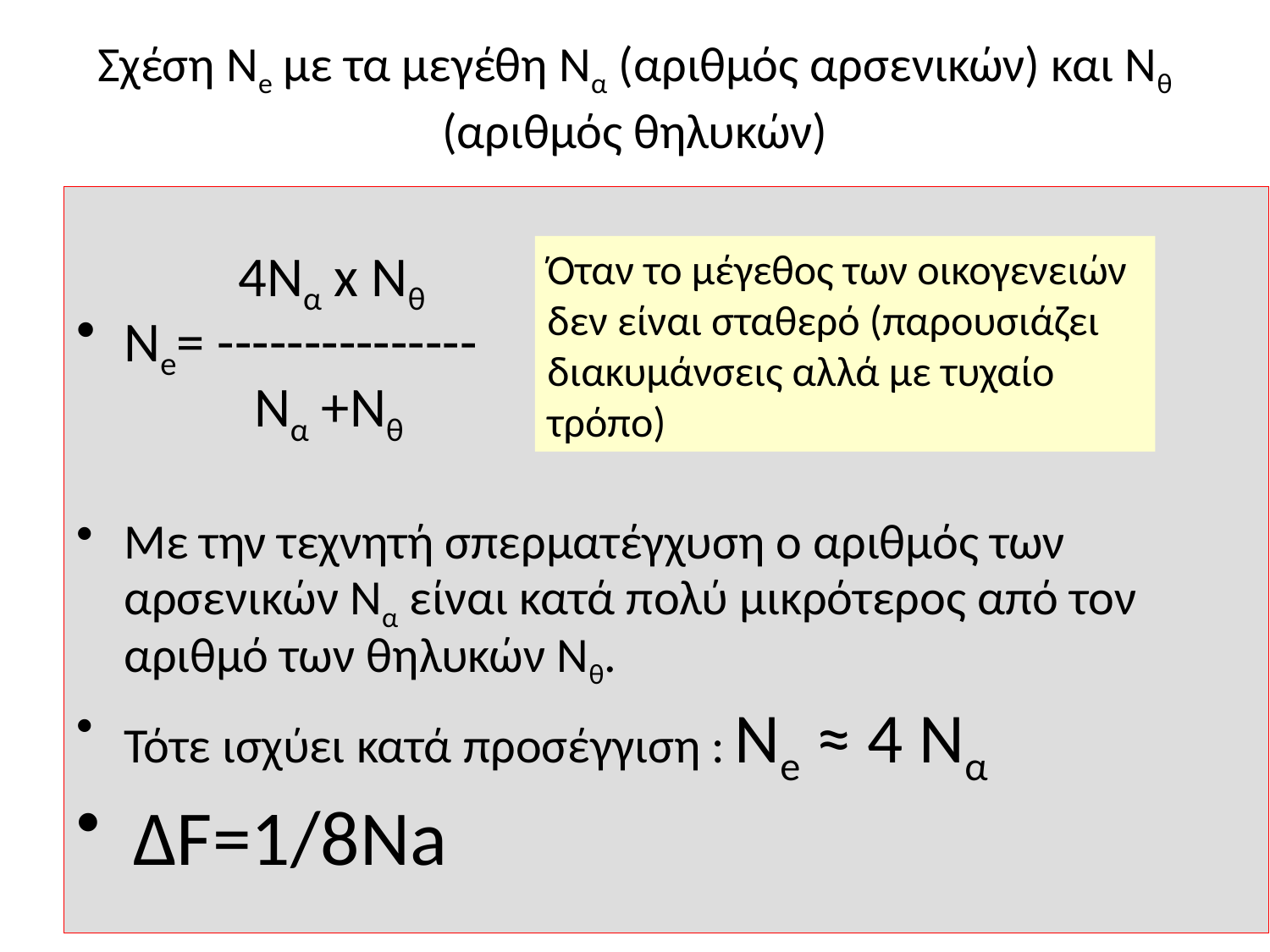

# Σχέση Ne με τα μεγέθη Να (αριθμός αρσενικών) και Νθ (αριθμός θηλυκών)

                 4Να x Nθ
Νe= ---------------
              Nα +Νθ

Με την τεχνητή σπερματέγχυση ο αριθμός των αρσενικών Nα είναι κατά πολύ μικρότερος από τον αριθμό των θηλυκών Νθ.
Τότε ισχύει κατά προσέγγιση : Ne ≈ 4 Nα
 ΔF=1/8Na

Όταν το μέγεθος των οικογενειών δεν είναι σταθερό (παρουσιάζει διακυμάνσεις αλλά με τυχαίο τρόπο)
31